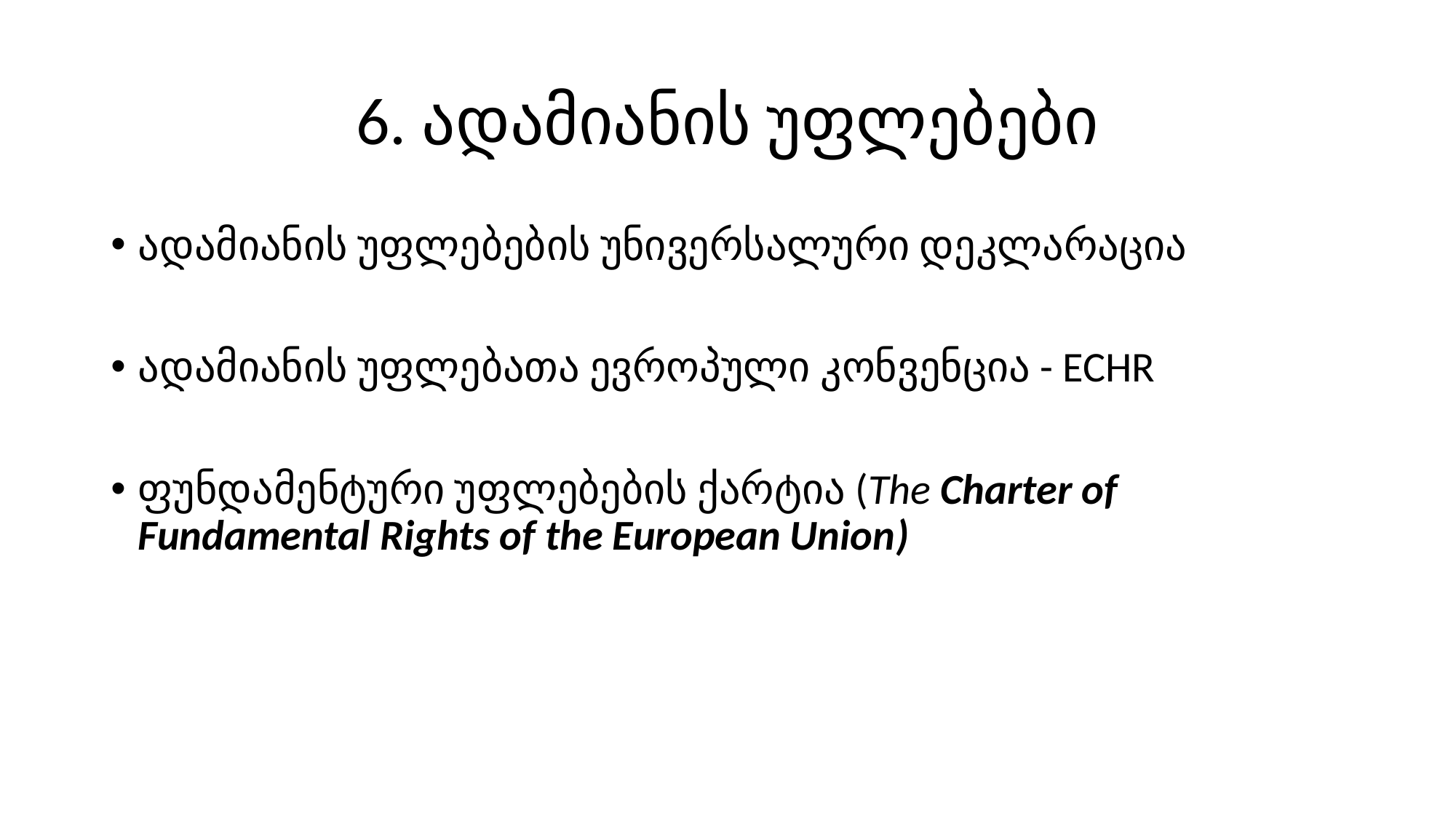

# 6. ადამიანის უფლებები
ადამიანის უფლებების უნივერსალური დეკლარაცია

ადამიანის უფლებათა ევროპული კონვენცია - ECHR

ფუნდამენტური უფლებების ქარტია (The Charter of Fundamental Rights of the European Union)